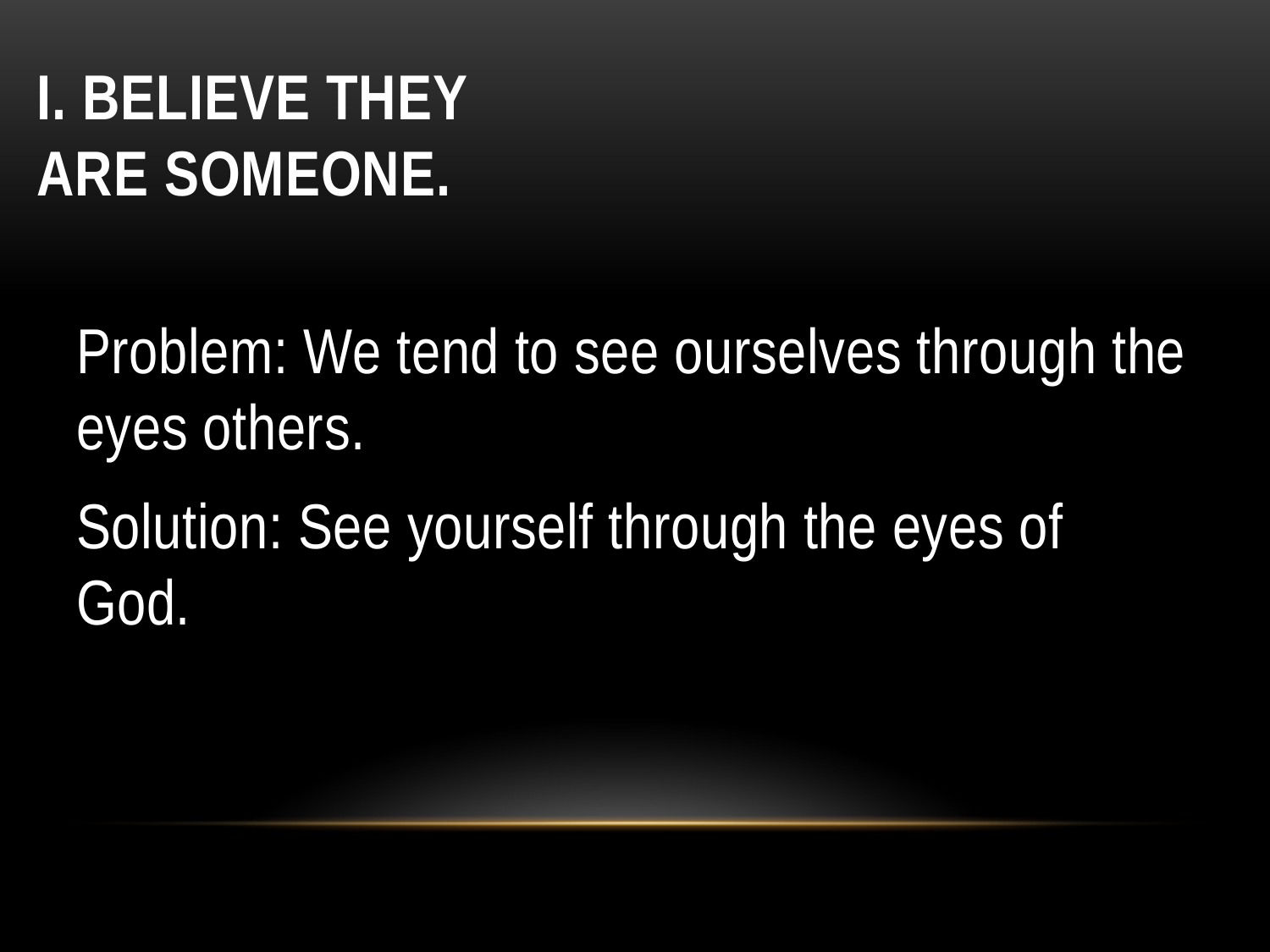

# I. Believe they are someone.
Problem: We tend to see ourselves through the eyes others.
Solution: See yourself through the eyes of God.